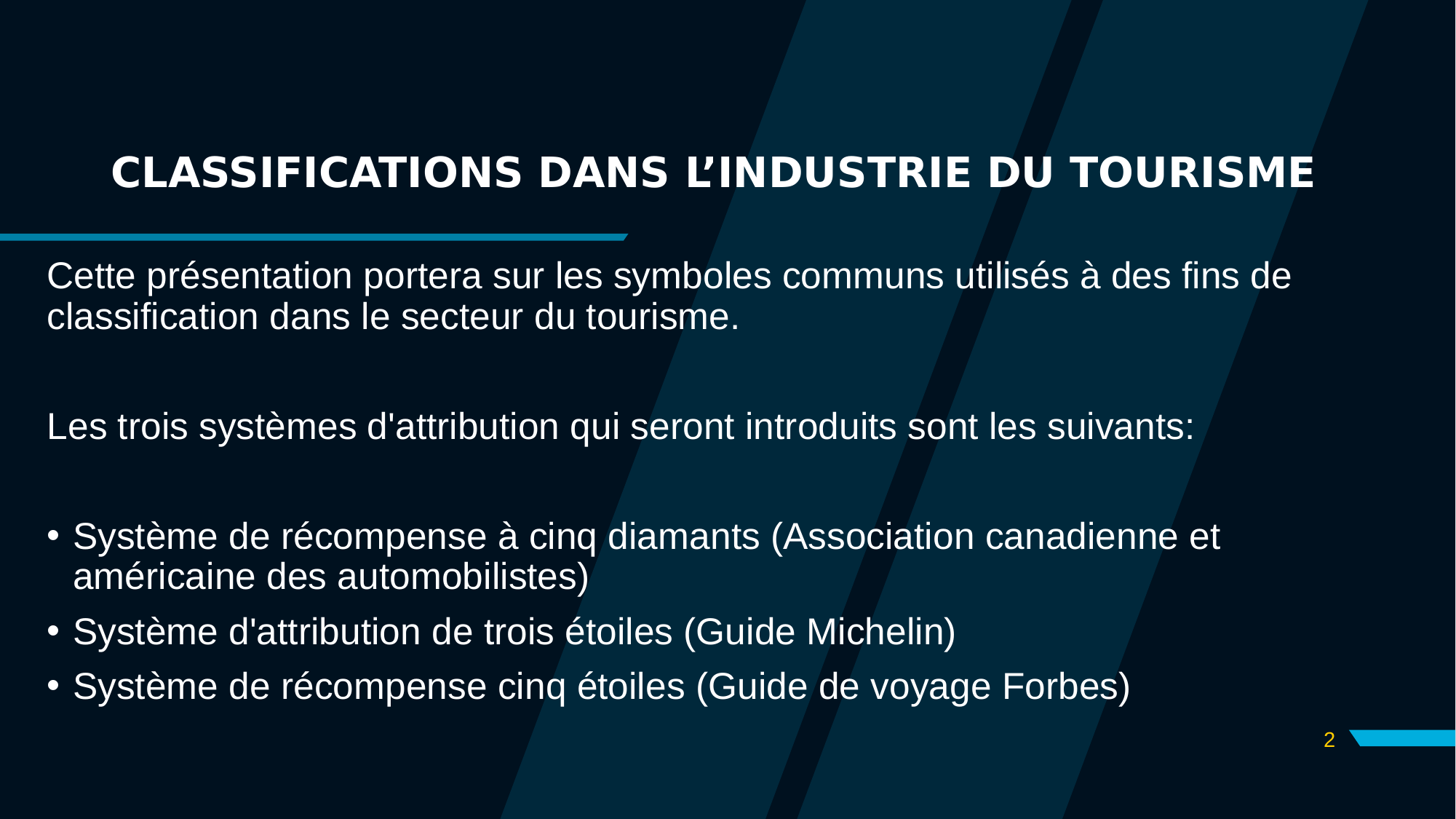

# CLASSIFICATIONS DANS L’INDUSTRIE DU TOURISME
Cette présentation portera sur les symboles communs utilisés à des fins de classification dans le secteur du tourisme.

Les trois systèmes d'attribution qui seront introduits sont les suivants:

Système de récompense à cinq diamants (Association canadienne et américaine des automobilistes)
Système d'attribution de trois étoiles (Guide Michelin)
Système de récompense cinq étoiles (Guide de voyage Forbes)
2